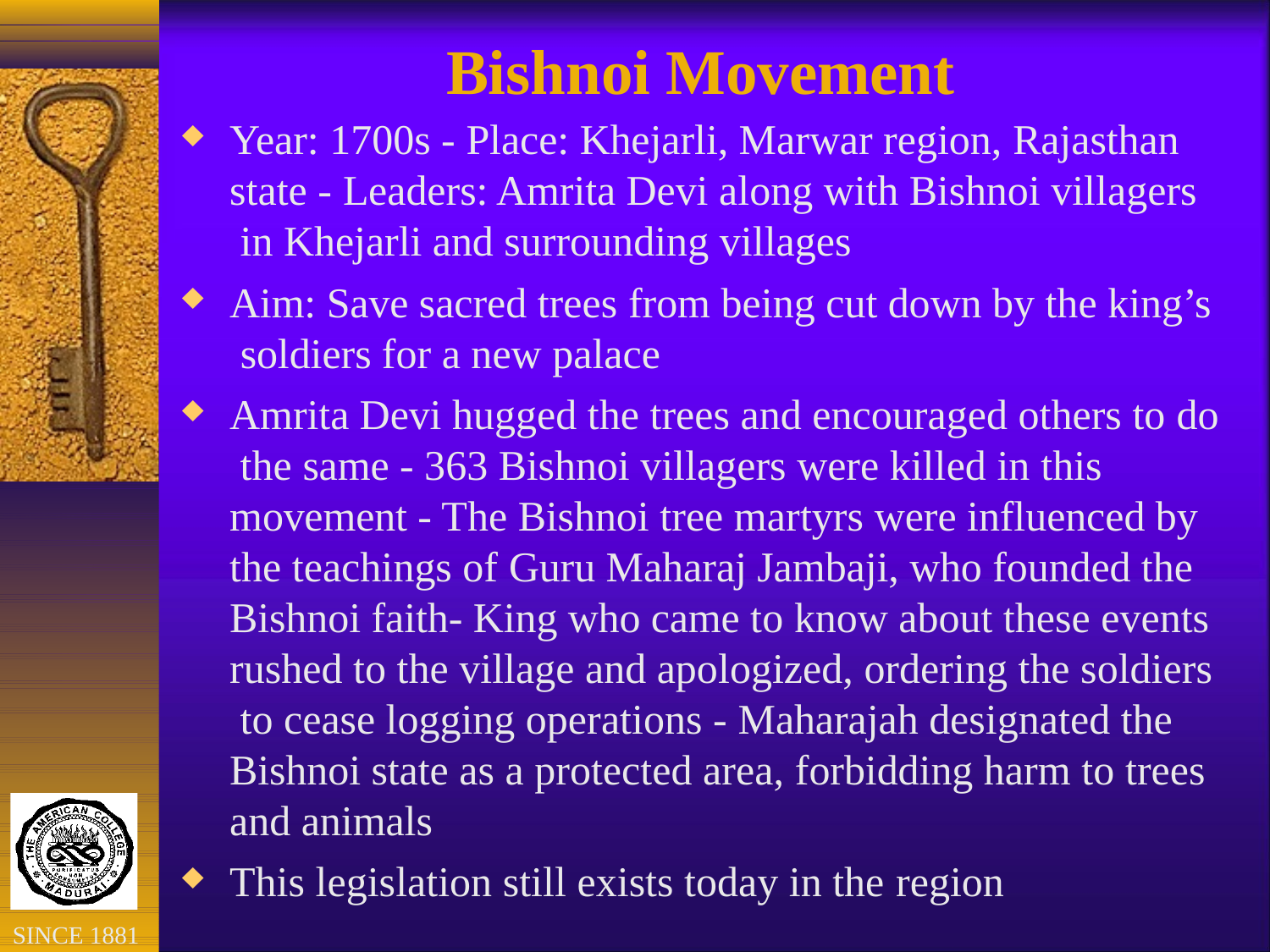

# Bishnoi Movement

Year: 1700s - Place: Khejarli, Marwar region, Rajasthan  state - Leaders: Amrita Devi along with Bishnoi villagers  in Khejarli and surrounding villages
Aim: Save sacred trees from being cut down by the king’s  soldiers for a new palace
Amrita Devi hugged the trees and encouraged others to do  the same - 363 Bishnoi villagers were killed in this  movement - The Bishnoi tree martyrs were influenced by  the teachings of Guru Maharaj Jambaji, who founded the  Bishnoi faith- King who came to know about these events  rushed to the village and apologized, ordering the soldiers  to cease logging operations - Maharajah designated the  Bishnoi state as a protected area, forbidding harm to trees  and animals
This legislation still exists today in the region

SINCE 1881